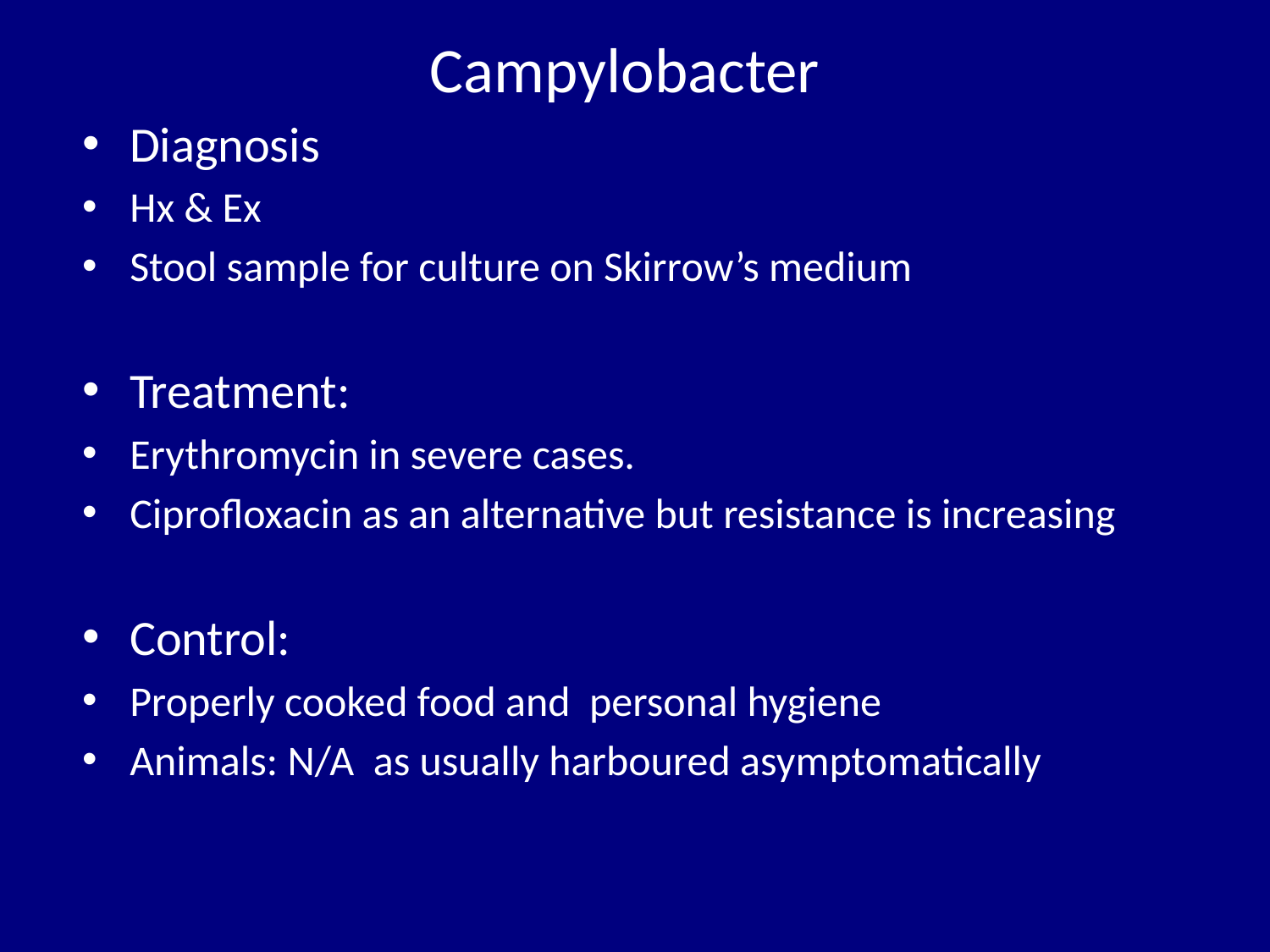

# Campylobacter
Diagnosis
Hx & Ex
Stool sample for culture on Skirrow’s medium

Treatment:
Erythromycin in severe cases.
Ciprofloxacin as an alternative but resistance is increasing

Control:
Properly cooked food and  personal hygiene
Animals: N/A  as usually harboured asymptomatically